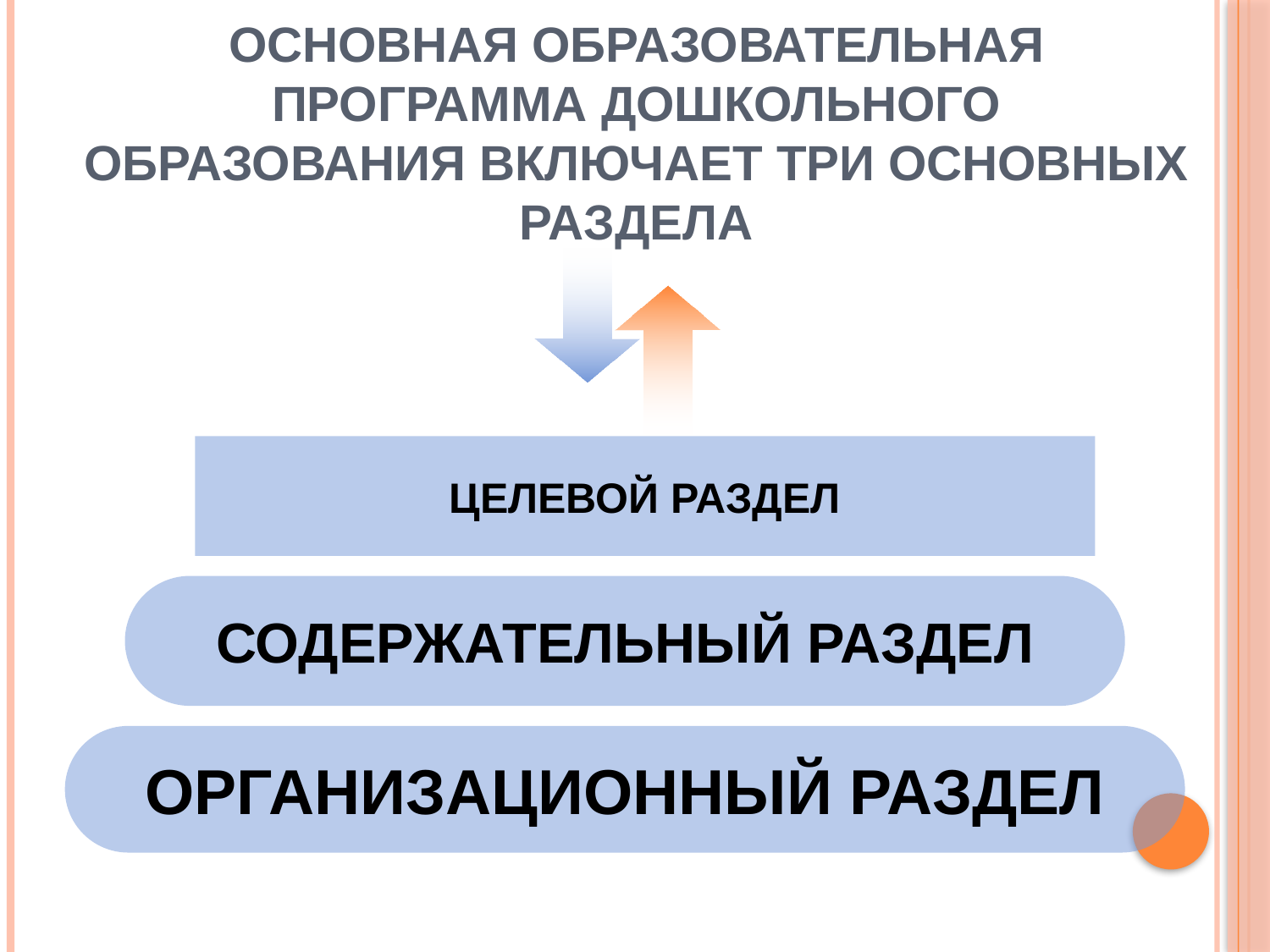

# Основная образовательная программа дошкольного образования включает три основных раздела

ЦЕЛЕВОЙ РАЗДЕЛ
СОДЕРЖАТЕЛЬНЫЙ РАЗДЕЛ
ОРГАНИЗАЦИОННЫЙ РАЗДЕЛ